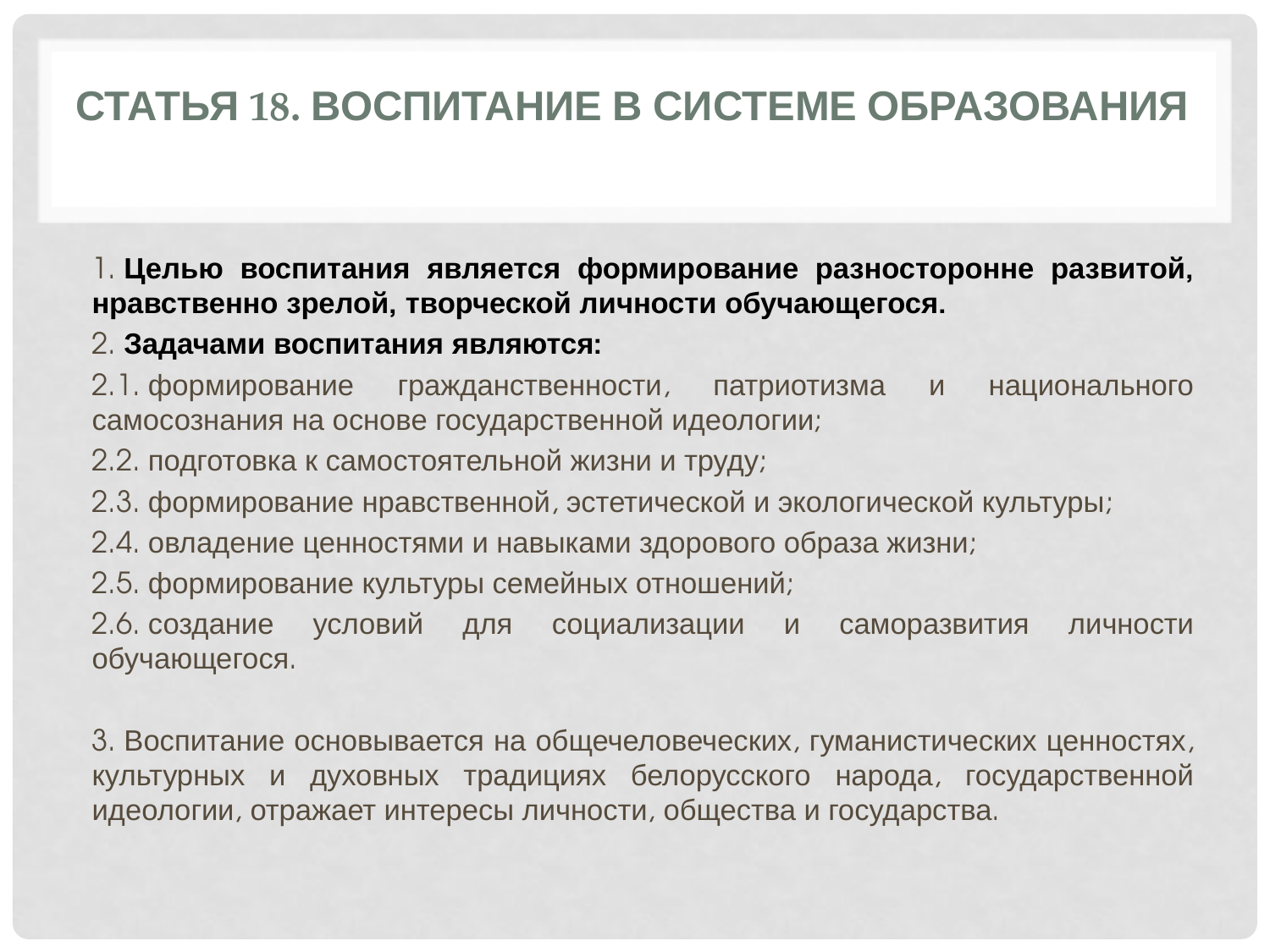

# Статья 18. Воспитание в системе образования
1. Целью воспитания является формирование разносторонне развитой, нравственно зрелой, творческой личности обучающегося.
2. Задачами воспитания являются:
2.1. формирование гражданственности, патриотизма и национального самосознания на основе государственной идеологии;
2.2. подготовка к самостоятельной жизни и труду;
2.3. формирование нравственной, эстетической и экологической культуры;
2.4. овладение ценностями и навыками здорового образа жизни;
2.5. формирование культуры семейных отношений;
2.6. создание условий для социализации и саморазвития личности обучающегося.

3. Воспитание основывается на общечеловеческих, гуманистических ценностях, культурных и духовных традициях белорусского народа, государственной идеологии, отражает интересы личности, общества и государства.